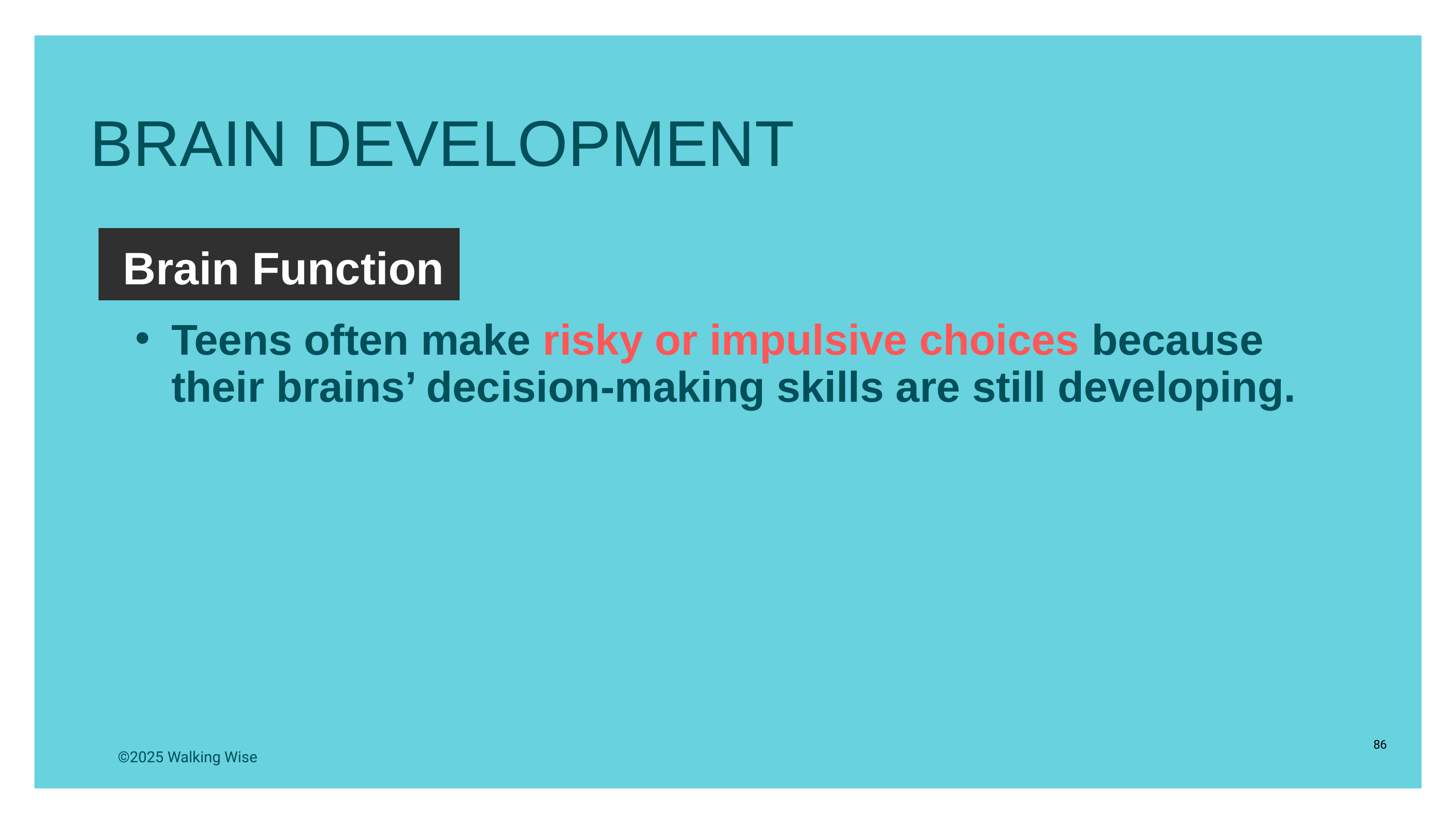

BRAIN DEVELOPMENT

Brain Function
Teens often make risky or impulsive choices because their brains’ decision-making skills are still developing.
86
©2025 Walking Wise